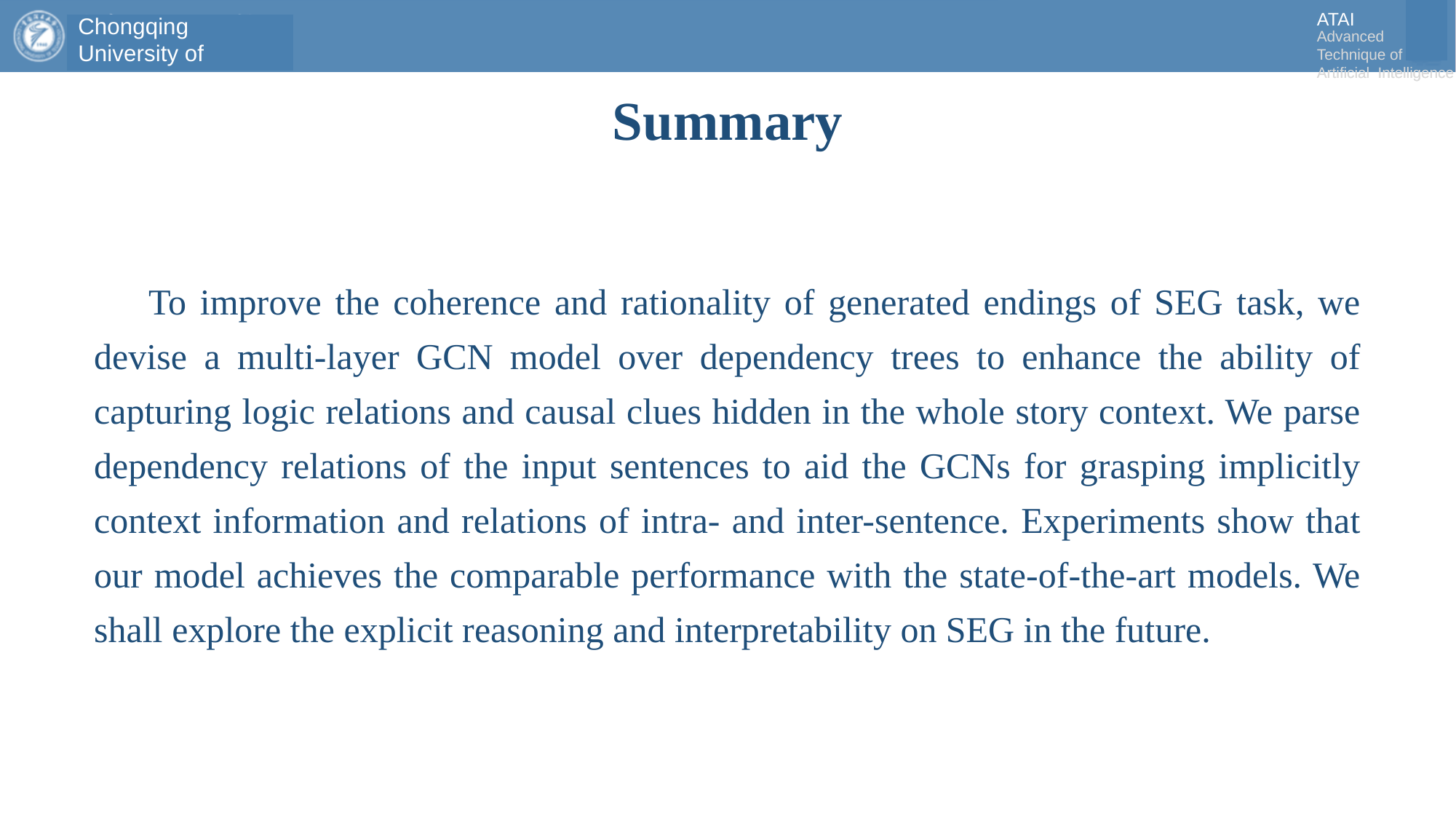

# Summary
To improve the coherence and rationality of generated endings of SEG task, we devise a multi-layer GCN model over dependency trees to enhance the ability of capturing logic relations and causal clues hidden in the whole story context. We parse dependency relations of the input sentences to aid the GCNs for grasping implicitly context information and relations of intra- and inter-sentence. Experiments show that our model achieves the comparable performance with the state-of-the-art models. We shall explore the explicit reasoning and interpretability on SEG in the future.